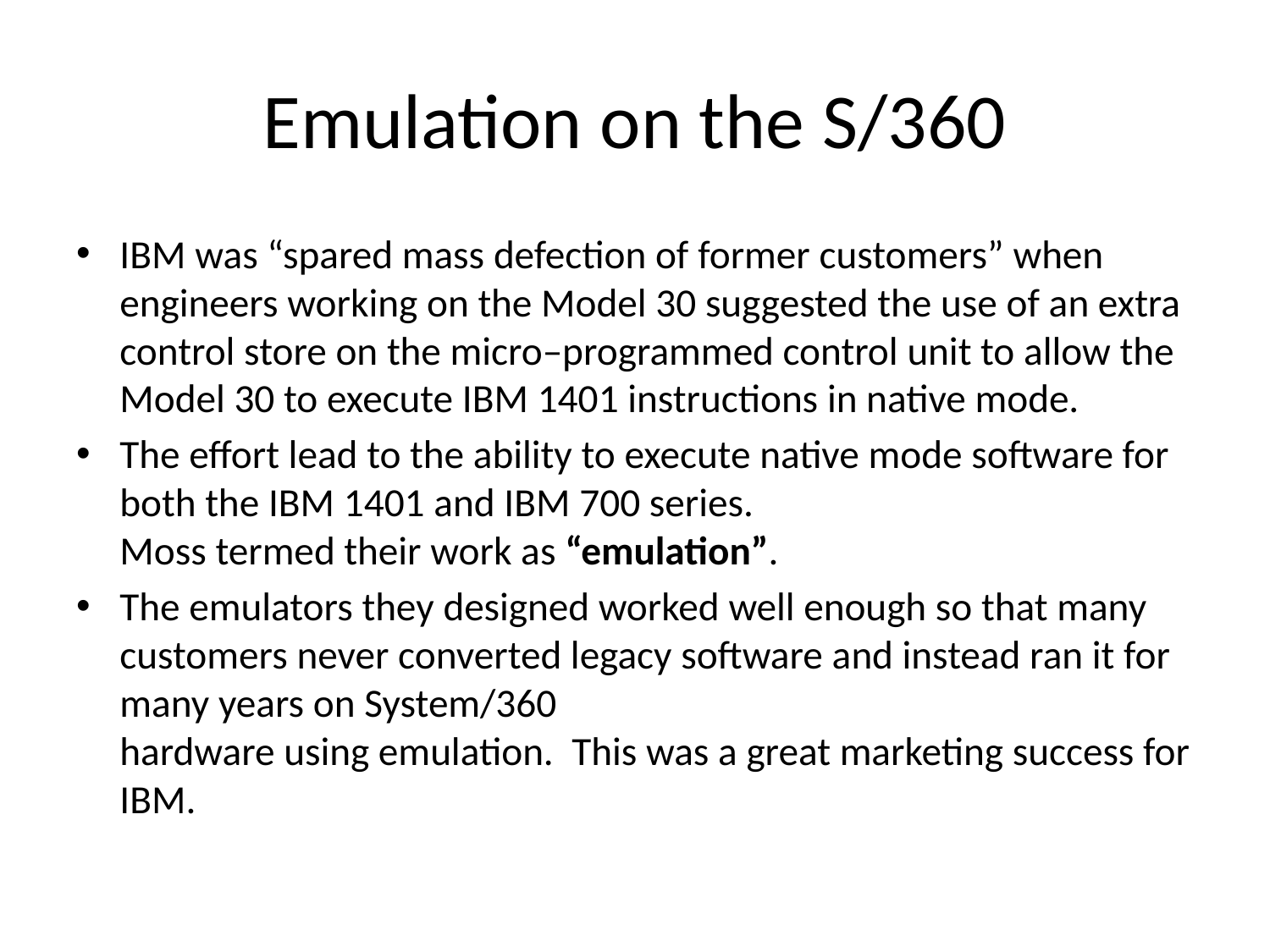

# Emulation on the S/360
IBM was “spared mass defection of former customers” when engineers working on the Model 30 suggested the use of an extra control store on the micro–programmed control unit to allow the Model 30 to execute IBM 1401 instructions in native mode.
The effort lead to the ability to execute native mode software for both the IBM 1401 and IBM 700 series.
Moss termed their work as “emulation”.
The emulators they designed worked well enough so that many customers never converted legacy software and instead ran it for many years on System/360
hardware using emulation.  This was a great marketing success for IBM.